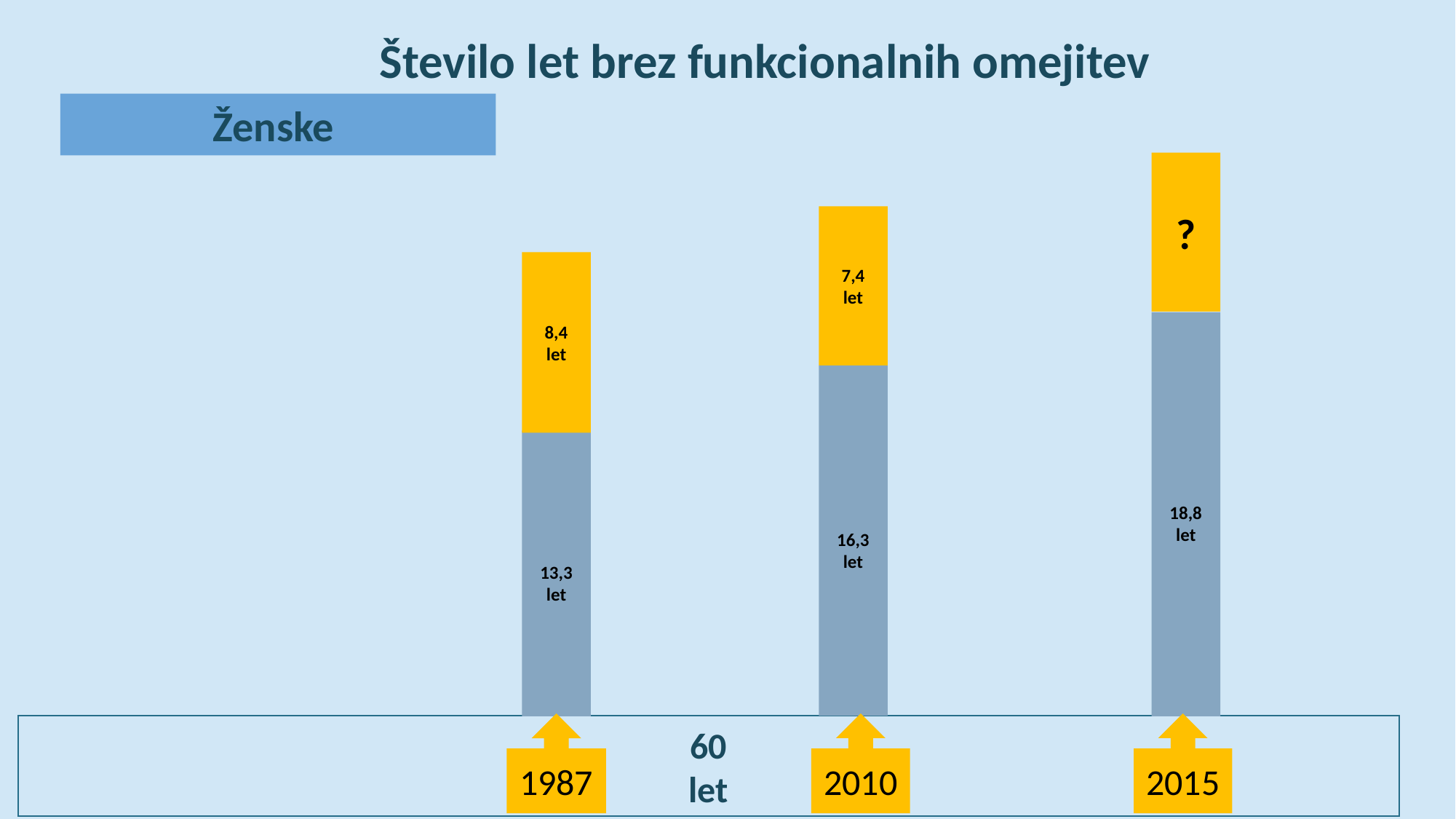

Število let brez funkcionalnih omejitev
Ženske

?

7,4
let
8,4
let

18,8
let

16,3
let

13,3
let

1987
2010
2015
60
let
https://www.sum.dk/~/media/Filer%20-%20Publikationer_i_pdf/2013/Hjemmehjaelpskommissionen-fremtidens-hjemmehjaelp-juli-2013/Hjemmehjaelpskommissionen-fremtidens-hjemmehjaelp-juli-2013.pdf